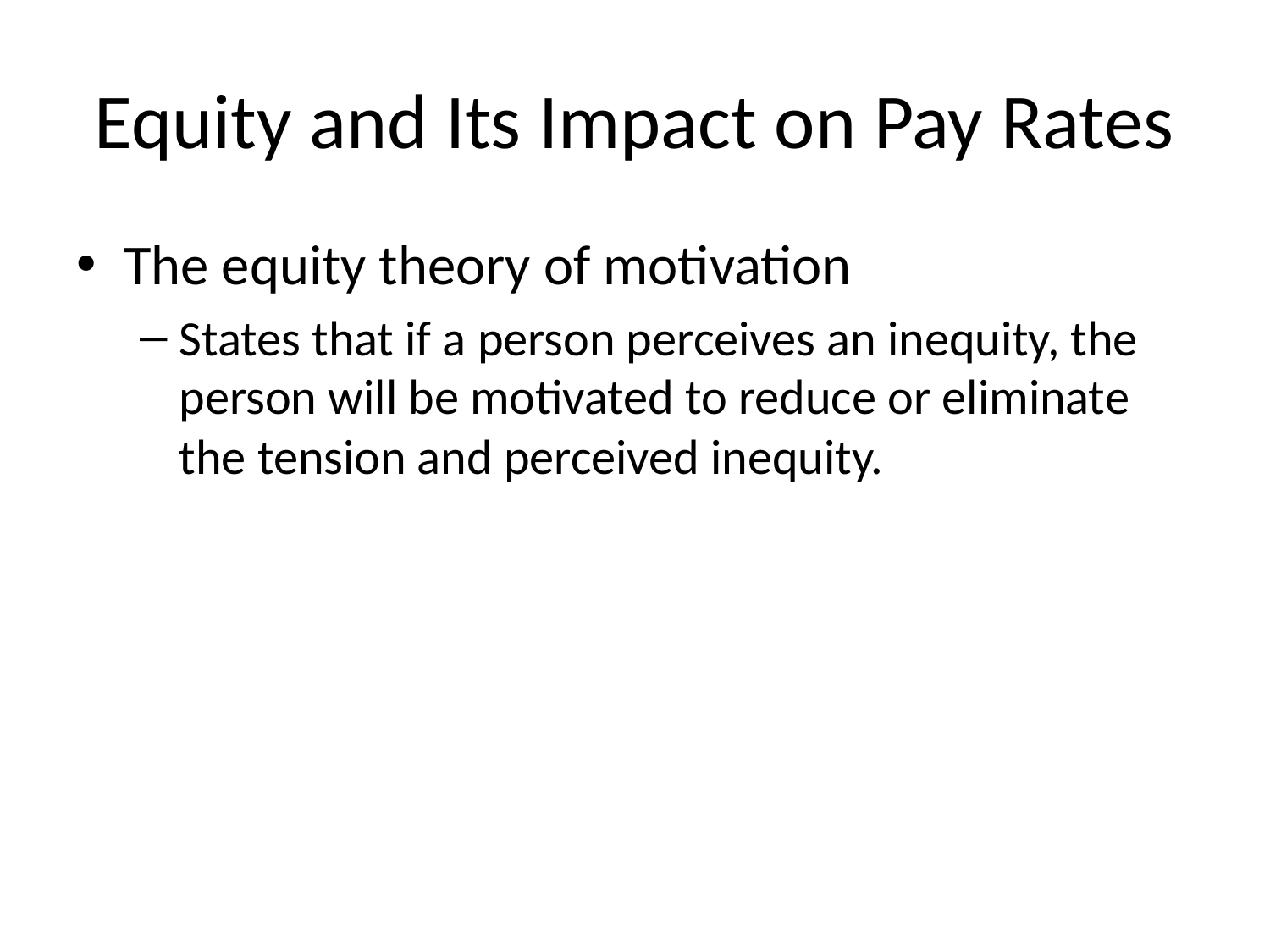

# Equity and Its Impact on Pay Rates
The equity theory of motivation
States that if a person perceives an inequity, the person will be motivated to reduce or eliminate the tension and perceived inequity.